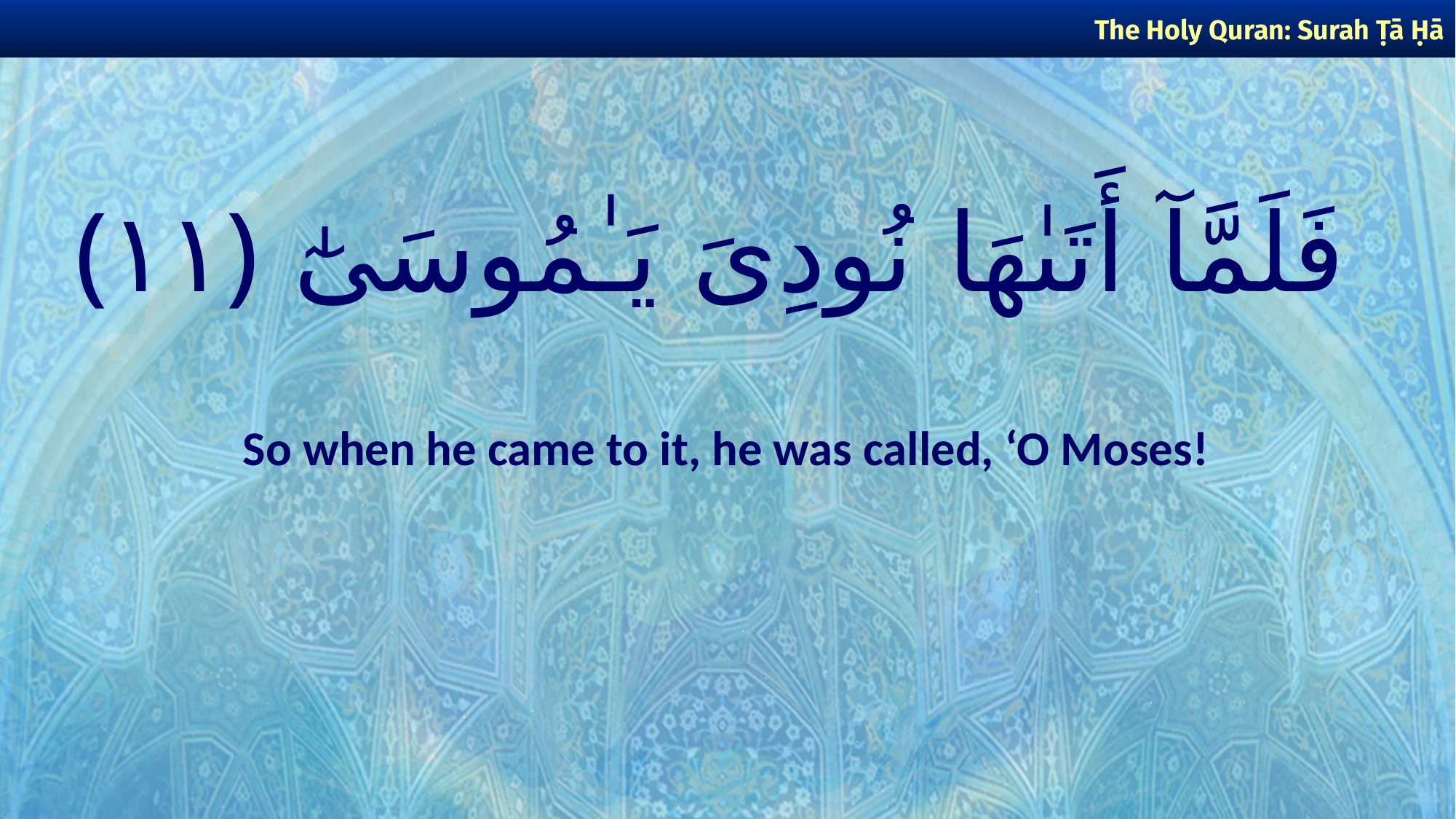

The Holy Quran: Surah Ṭā Ḥā
# فَلَمَّآ أَتَىٰهَا نُودِىَ يَـٰمُوسَىٰٓ ﴿١١﴾
So when he came to it, he was called, ‘O Moses!